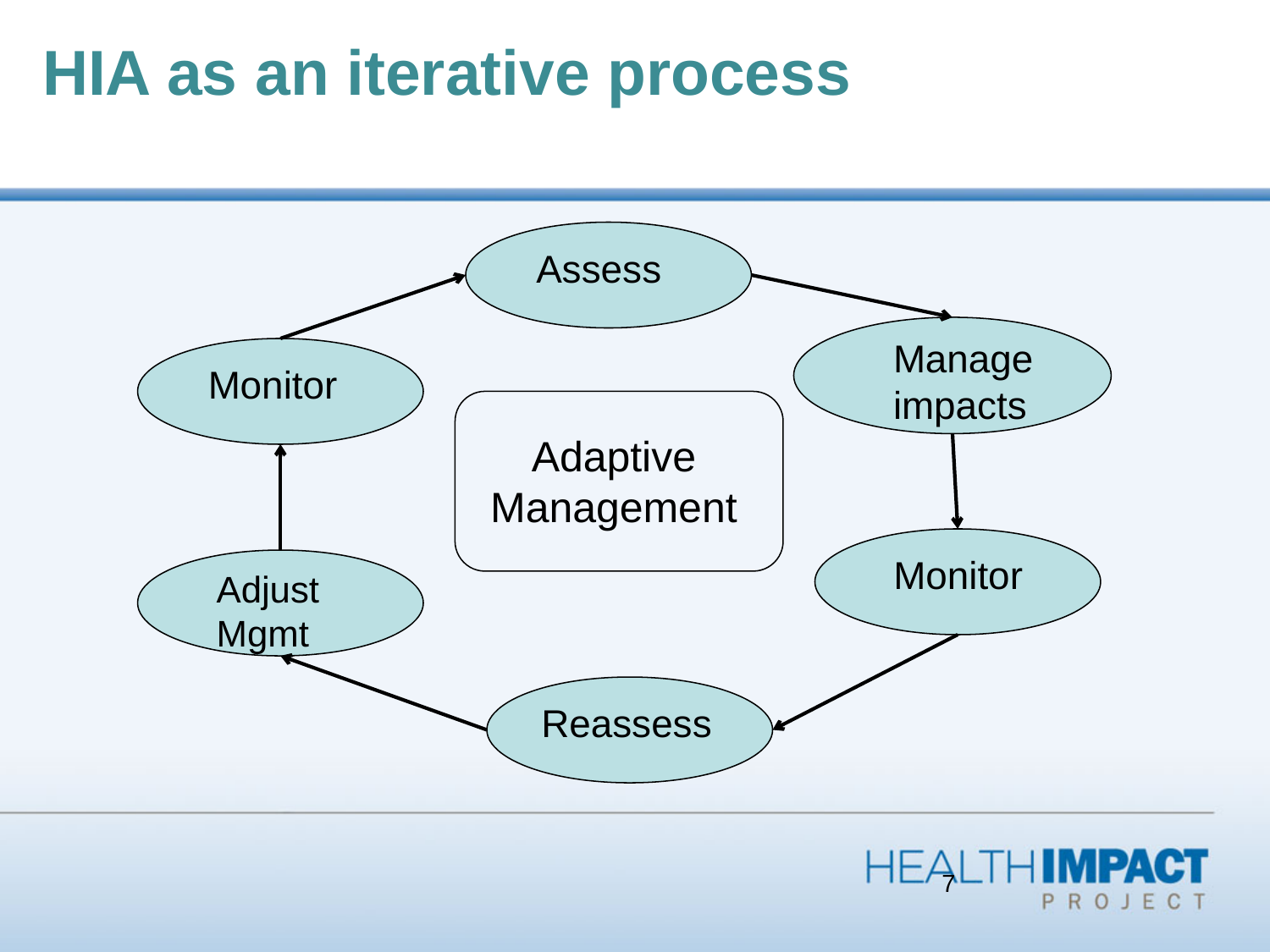

# HIA as an iterative process
Assess
Manage impacts
Monitor

Adaptive Management
Monitor
Adjust Mgmt
Reassess
7